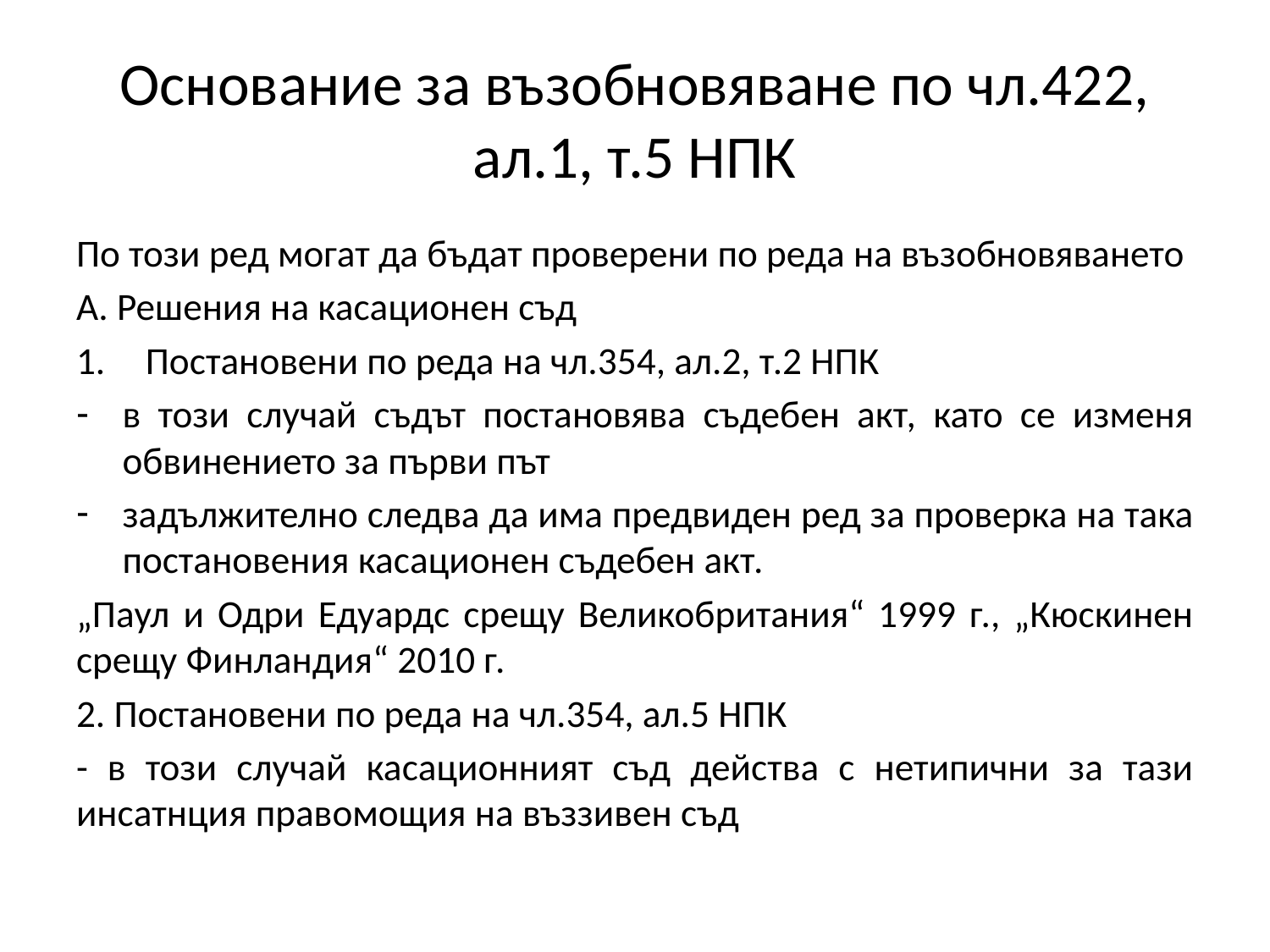

# Основание за възобновяване по чл.422, ал.1, т.5 НПК
По този ред могат да бъдат проверени по реда на възобновяването
А. Решения на касационен съд
Постановени по реда на чл.354, ал.2, т.2 НПК
в този случай съдът постановява съдебен акт, като се изменя обвинението за първи път
задължително следва да има предвиден ред за проверка на така постановения касационен съдебен акт.
„Паул и Одри Едуардс срещу Великобритания“ 1999 г., „Кюскинен срещу Финландия“ 2010 г.
2. Постановени по реда на чл.354, ал.5 НПК
- в този случай касационният съд действа с нетипични за тази инсатнция правомощия на въззивен съд